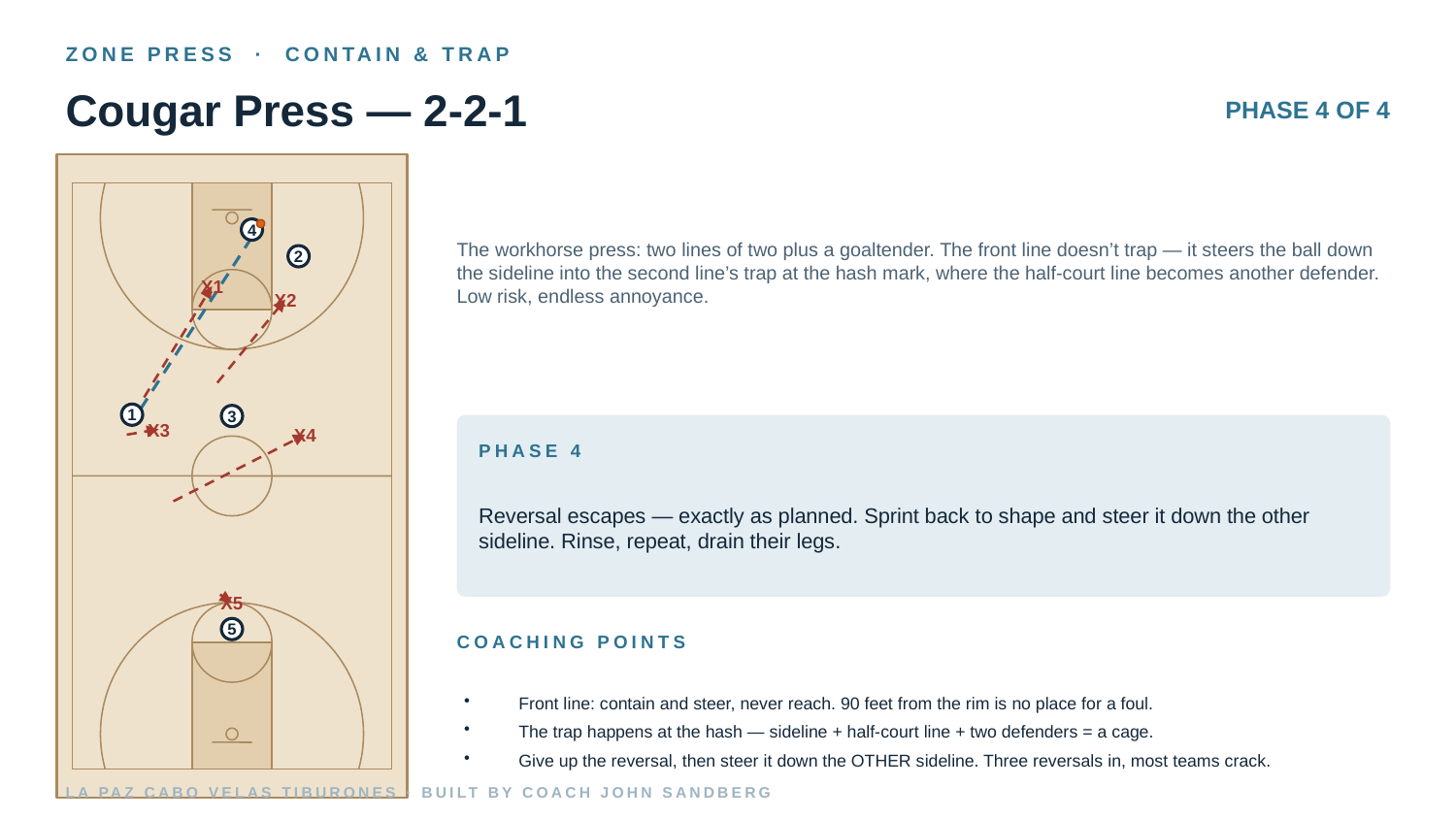

ZONE PRESS  ·  CONTAIN & TRAP
Cougar Press — 2-2-1
PHASE 4 OF 4

The workhorse press: two lines of two plus a goaltender. The front line doesn’t trap — it steers the ball down the sideline into the second line’s trap at the hash mark, where the half-court line becomes another defender. Low risk, endless annoyance.

4

2

X1

X2

1

3

X3
X4

PHASE 4

Reversal escapes — exactly as planned. Sprint back to shape and steer it down the other sideline. Rinse, repeat, drain their legs.

X5

5
COACHING POINTS

Front line: contain and steer, never reach. 90 feet from the rim is no place for a foul.
The trap happens at the hash — sideline + half-court line + two defenders = a cage.
Give up the reversal, then steer it down the OTHER sideline. Three reversals in, most teams crack.

LA PAZ CABO VELAS TIBURONES · BUILT BY COACH JOHN SANDBERG